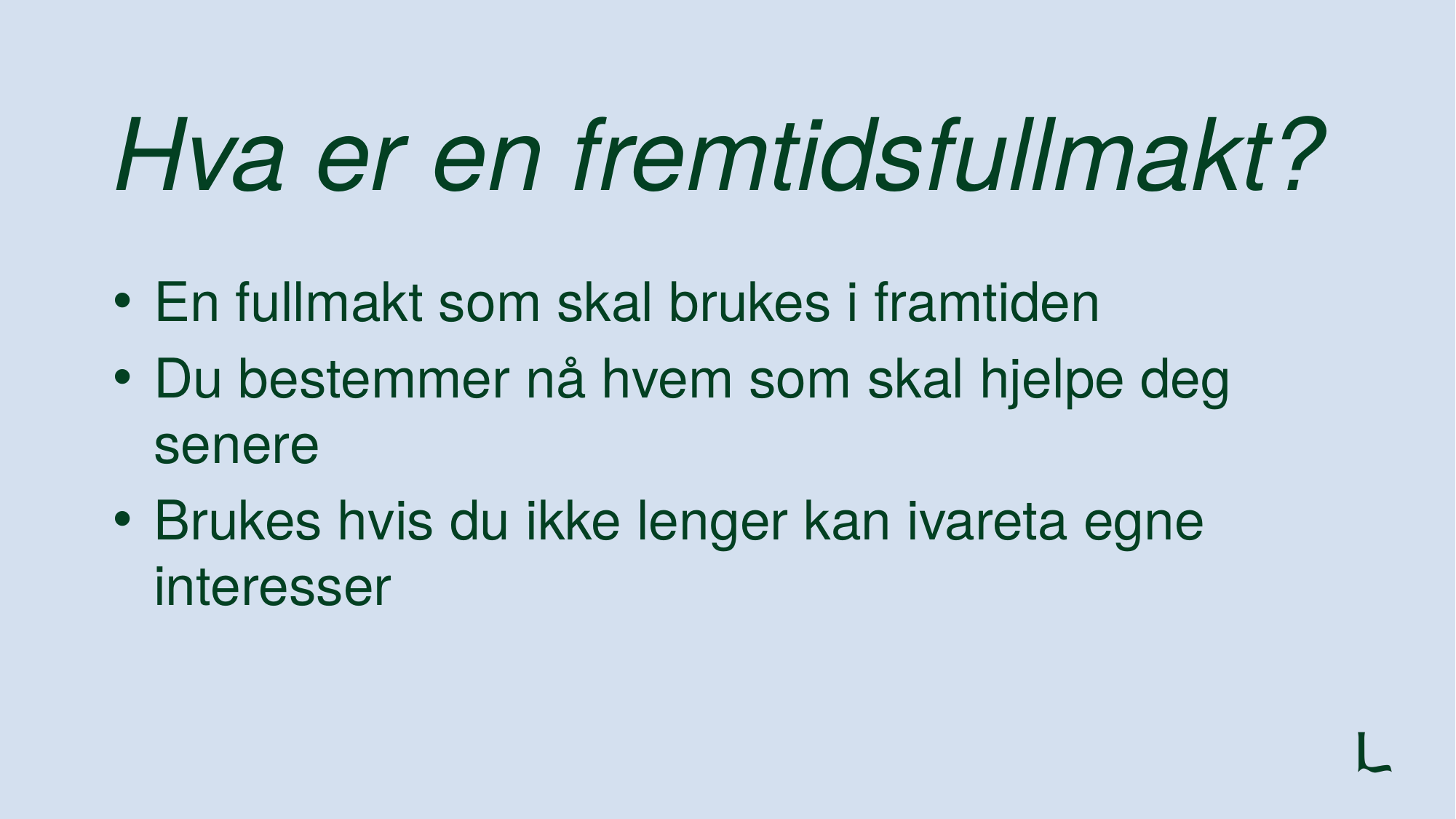

# Hva er en fremtidsfullmakt?
En fullmakt som skal brukes i framtiden
Du bestemmer nå hvem som skal hjelpe deg senere
Brukes hvis du ikke lenger kan ivareta egne interesser